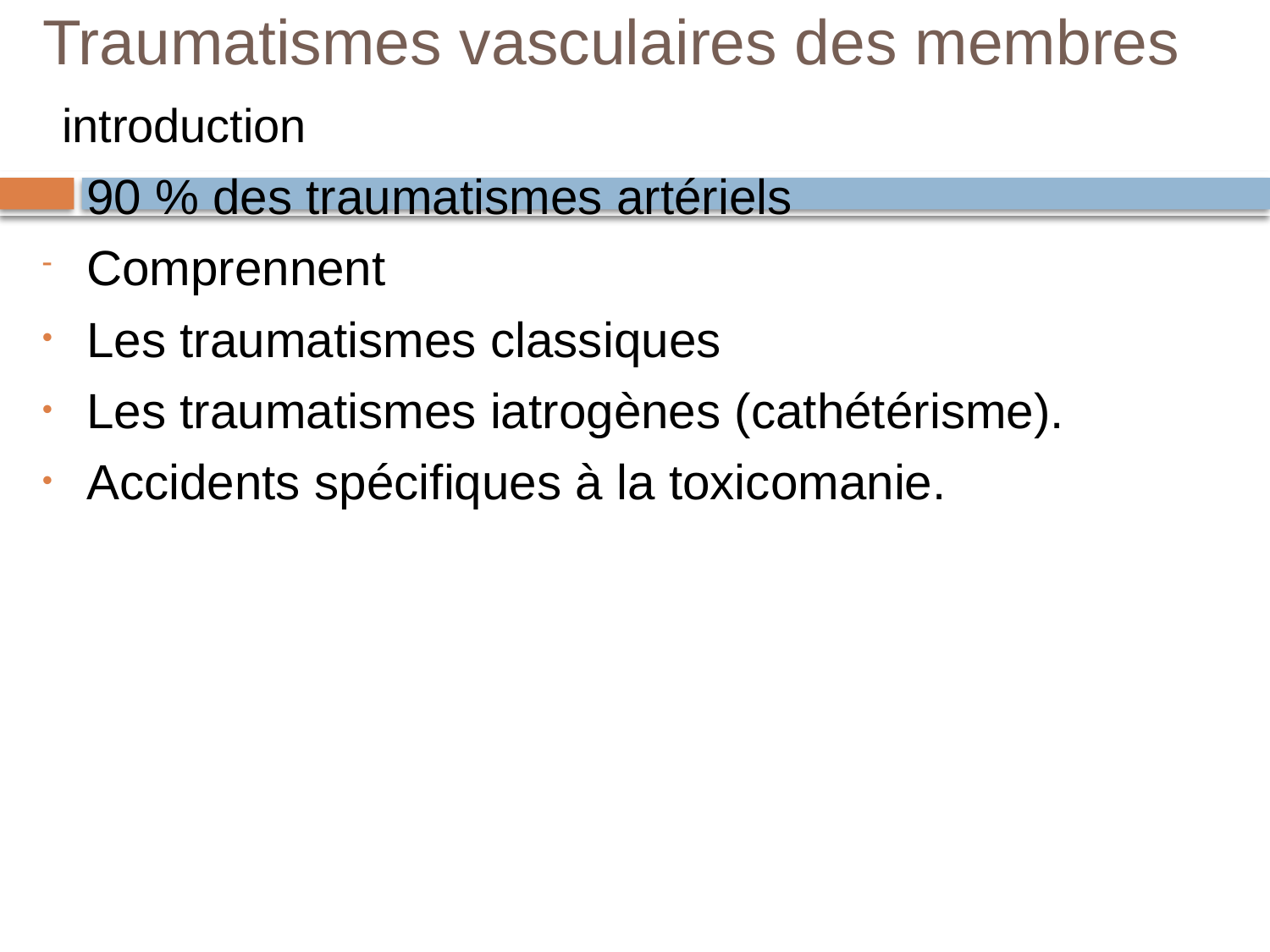

# Traumatismes vasculaires des membres
introduction
90 % des traumatismes artériels
Comprennent
Les traumatismes classiques
Les traumatismes iatrogènes (cathétérisme).
Accidents spécifiques à la toxicomanie.